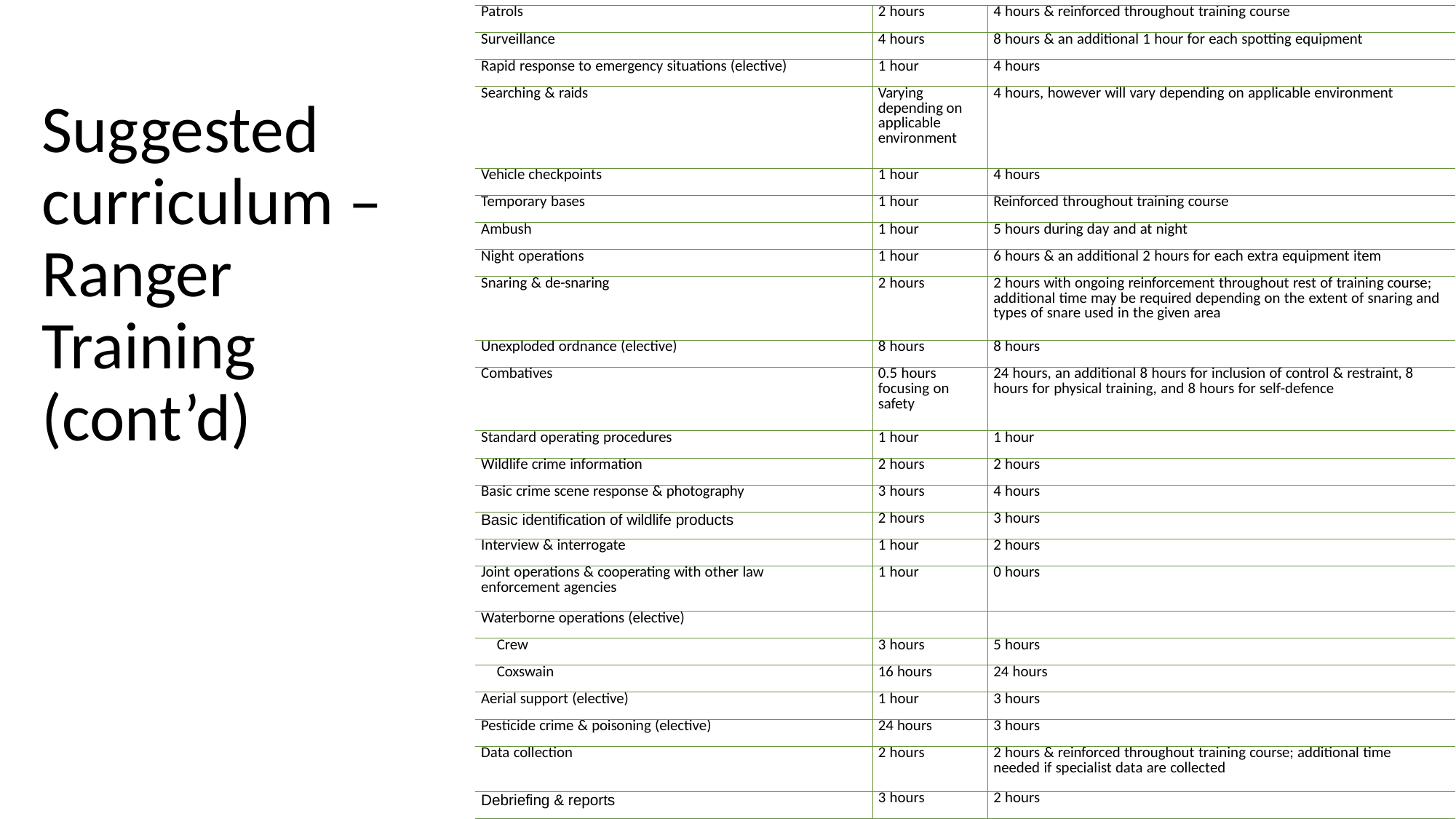

| Patrols | 2 hours | 4 hours & reinforced throughout training course |
| --- | --- | --- |
| Surveillance | 4 hours | 8 hours & an additional 1 hour for each spotting equipment |
| Rapid response to emergency situations (elective) | 1 hour | 4 hours |
| Searching & raids | Varying depending on applicable environment | 4 hours, however will vary depending on applicable environment |
| Vehicle checkpoints | 1 hour | 4 hours |
| Temporary bases | 1 hour | Reinforced throughout training course |
| Ambush | 1 hour | 5 hours during day and at night |
| Night operations | 1 hour | 6 hours & an additional 2 hours for each extra equipment item |
| Snaring & de-snaring | 2 hours | 2 hours with ongoing reinforcement throughout rest of training course; additional time may be required depending on the extent of snaring and types of snare used in the given area |
| Unexploded ordnance (elective) | 8 hours | 8 hours |
| Combatives | 0.5 hours focusing on safety | 24 hours, an additional 8 hours for inclusion of control & restraint, 8 hours for physical training, and 8 hours for self-defence |
| Standard operating procedures | 1 hour | 1 hour |
| Wildlife crime information | 2 hours | 2 hours |
| Basic crime scene response & photography | 3 hours | 4 hours |
| Basic identification of wildlife products | 2 hours | 3 hours |
| Interview & interrogate | 1 hour | 2 hours |
| Joint operations & cooperating with other law enforcement agencies | 1 hour | 0 hours |
| Waterborne operations (elective) |  |  |
| Crew | 3 hours | 5 hours |
| Coxswain | 16 hours | 24 hours |
| Aerial support (elective) | 1 hour | 3 hours |
| Pesticide crime & poisoning (elective) | 24 hours | 3 hours |
| Data collection | 2 hours | 2 hours & reinforced throughout training course; additional time needed if specialist data are collected |
| Debriefing & reports | 3 hours | 2 hours |
Suggested curriculum – Ranger Training
(cont’d)